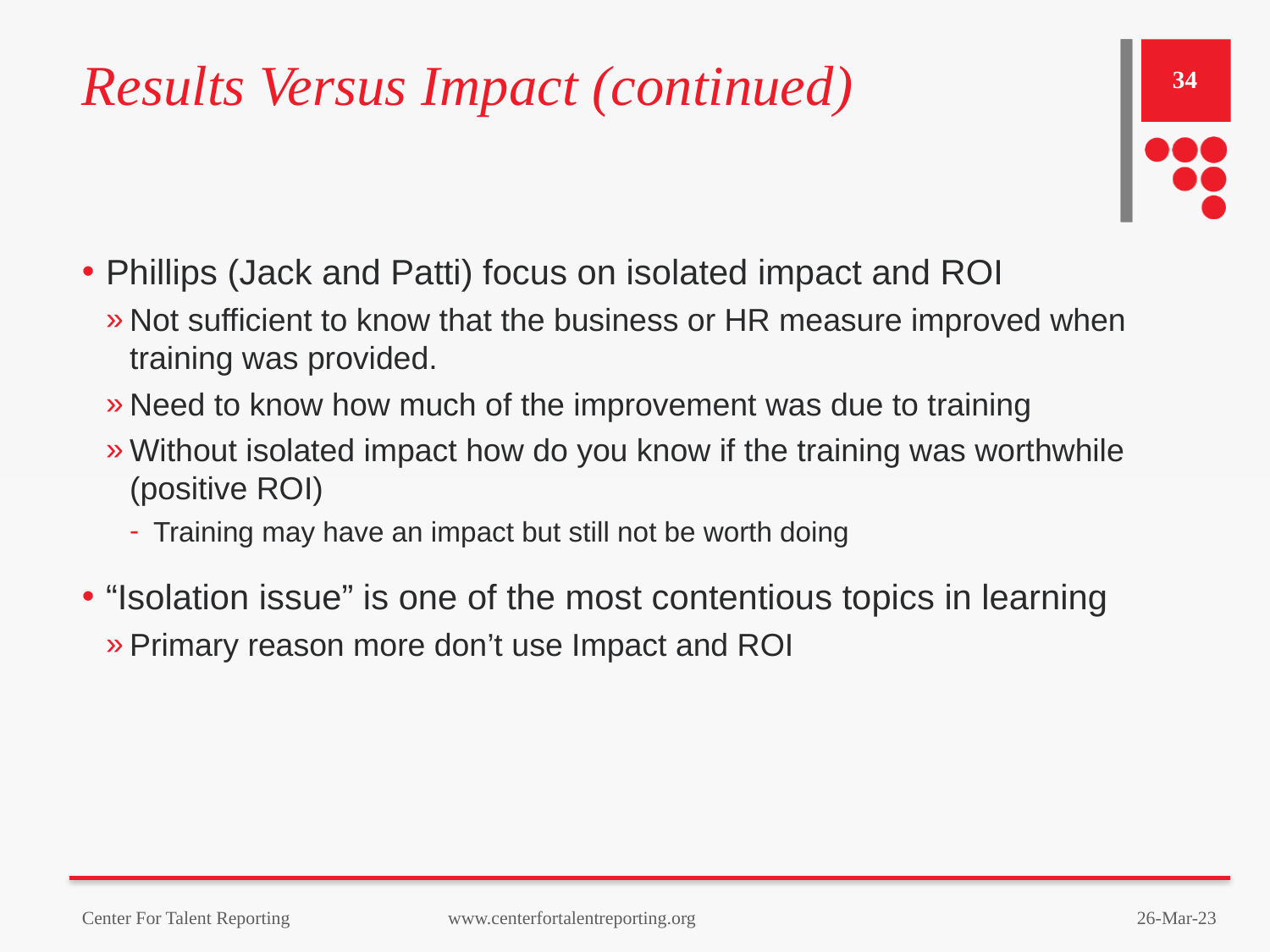

# Results Versus Impact (continued)
34
Phillips (Jack and Patti) focus on isolated impact and ROI
Not sufficient to know that the business or HR measure improved when training was provided.
Need to know how much of the improvement was due to training
Without isolated impact how do you know if the training was worthwhile (positive ROI)
Training may have an impact but still not be worth doing
“Isolation issue” is one of the most contentious topics in learning
Primary reason more don’t use Impact and ROI

Center For Talent Reporting                                  www.centerfortalentreporting.org
26-Mar-23